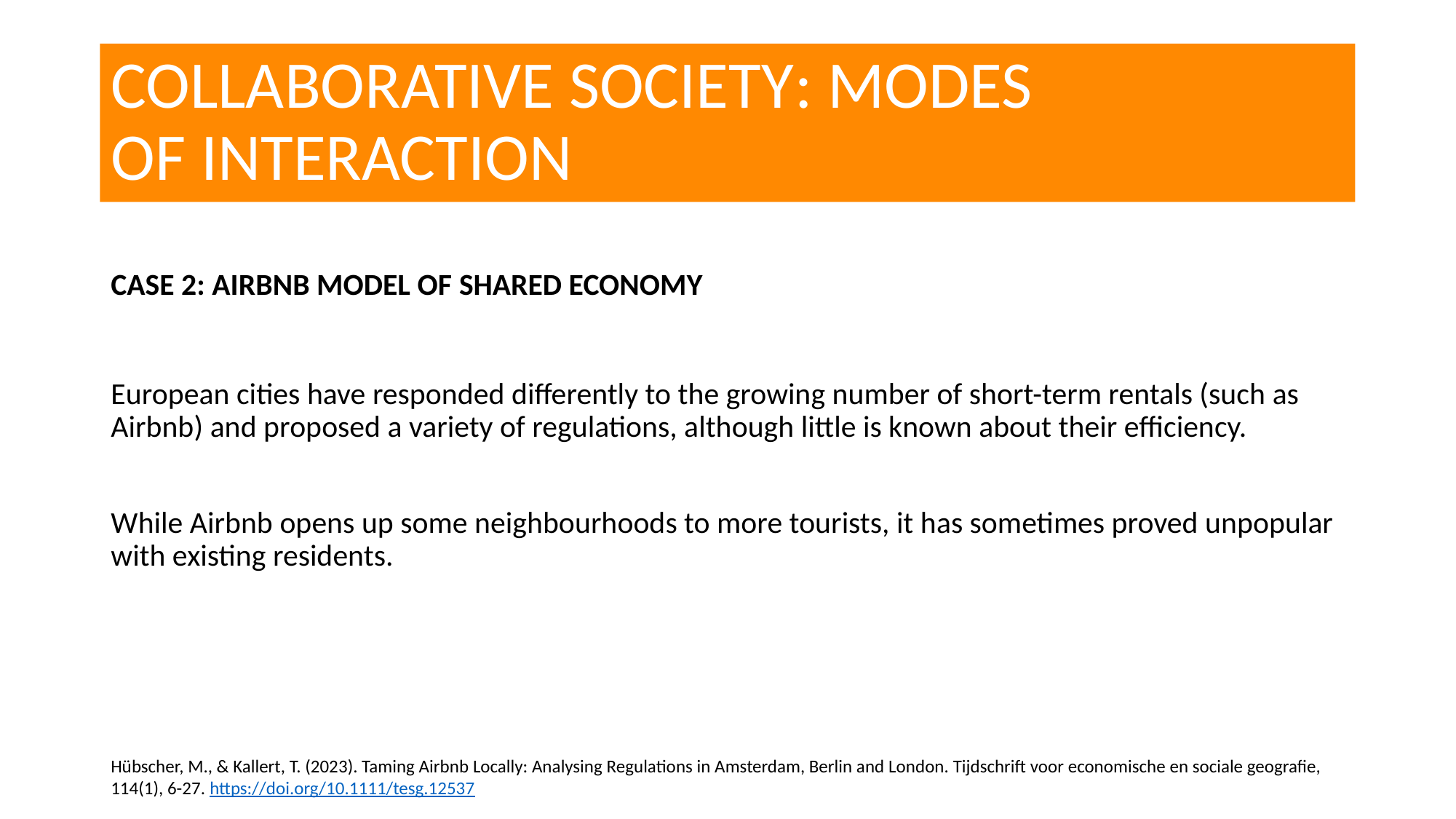

# COLLABORATIVE SOCIETY: MODES OF INTERACTION

CASE 2: AIRBNB MODEL OF SHARED ECONOMY

European cities have responded differently to the growing number of short-term rentals (such as Airbnb) and proposed a variety of regulations, although little is known about their efficiency.

While Airbnb opens up some neighbourhoods to more tourists, it has sometimes proved unpopular with existing residents.

Hübscher, M., & Kallert, T. (2023). Taming Airbnb Locally: Analysing Regulations in Amsterdam, Berlin and London. Tijdschrift voor economische en sociale geografie, 114(1), 6-27. https://doi.org/10.1111/tesg.12537

​